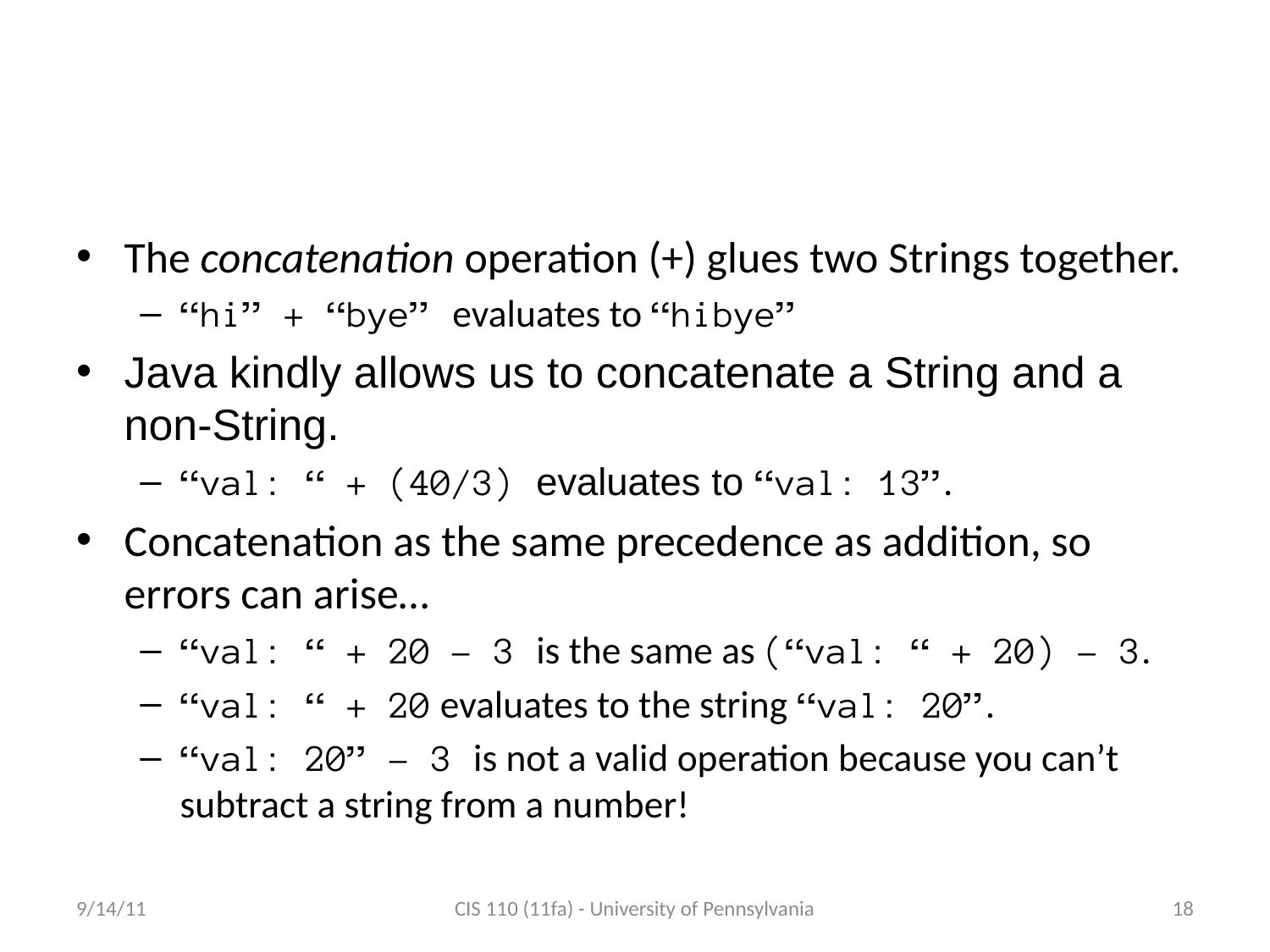

# String Concatenation
The concatenation operation (+) glues two Strings together.
“hi” + “bye” evaluates to “hibye”
Java kindly allows us to concatenate a String and a non-String.
“val: “ + (40/3) evaluates to “val: 13”.
Concatenation as the same precedence as addition, so errors can arise…
“val: “ + 20 – 3 is the same as (“val: “ + 20) – 3.
“val: “ + 20 evaluates to the string “val: 20”.
“val: 20” – 3 is not a valid operation because you can’t subtract a string from a number!

9/14/11
CIS 110 (11fa) - University of Pennsylvania
18